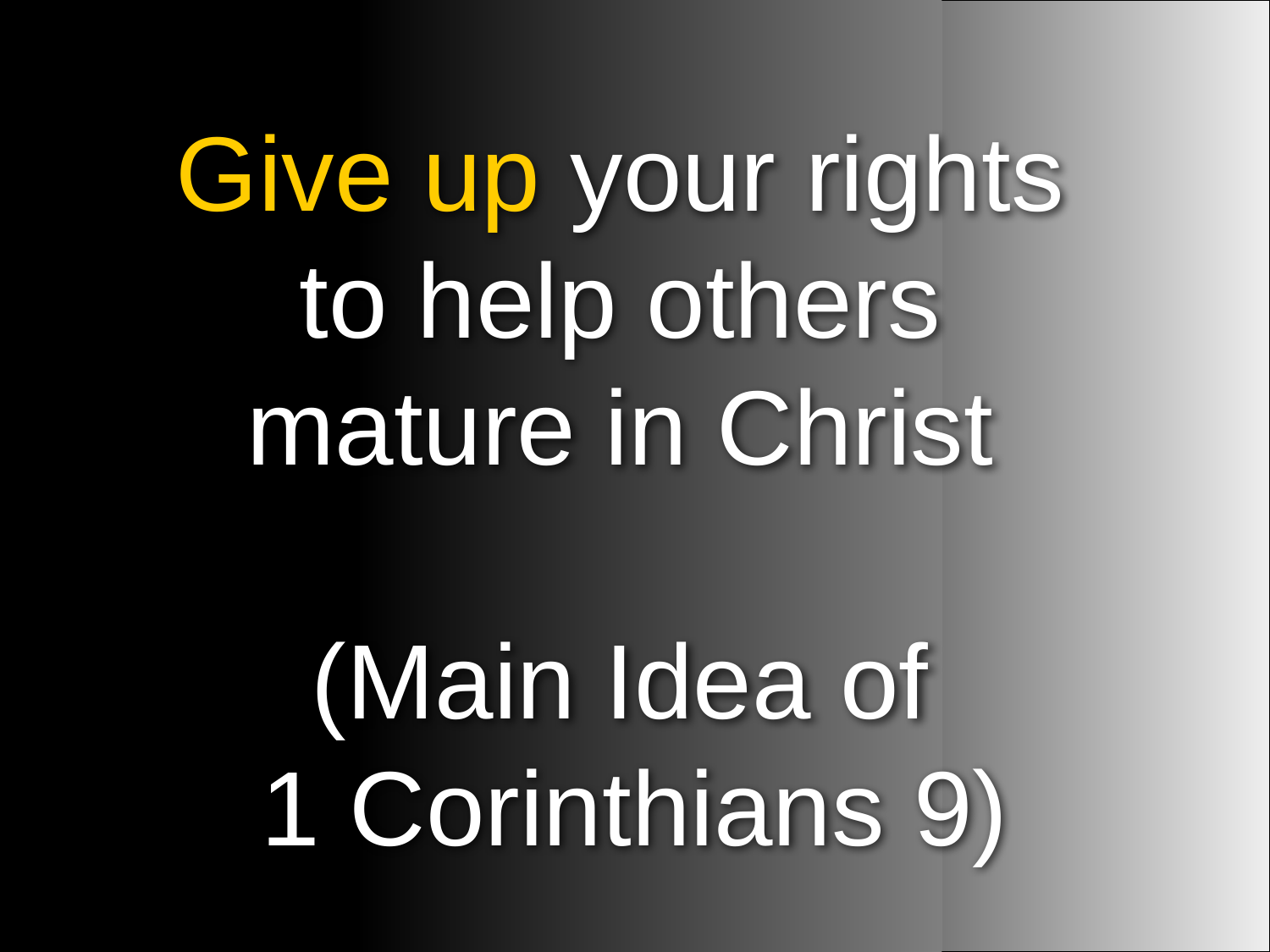

Give up your rights
to help others
mature in Christ
(Main Idea of
1 Corinthians 9)